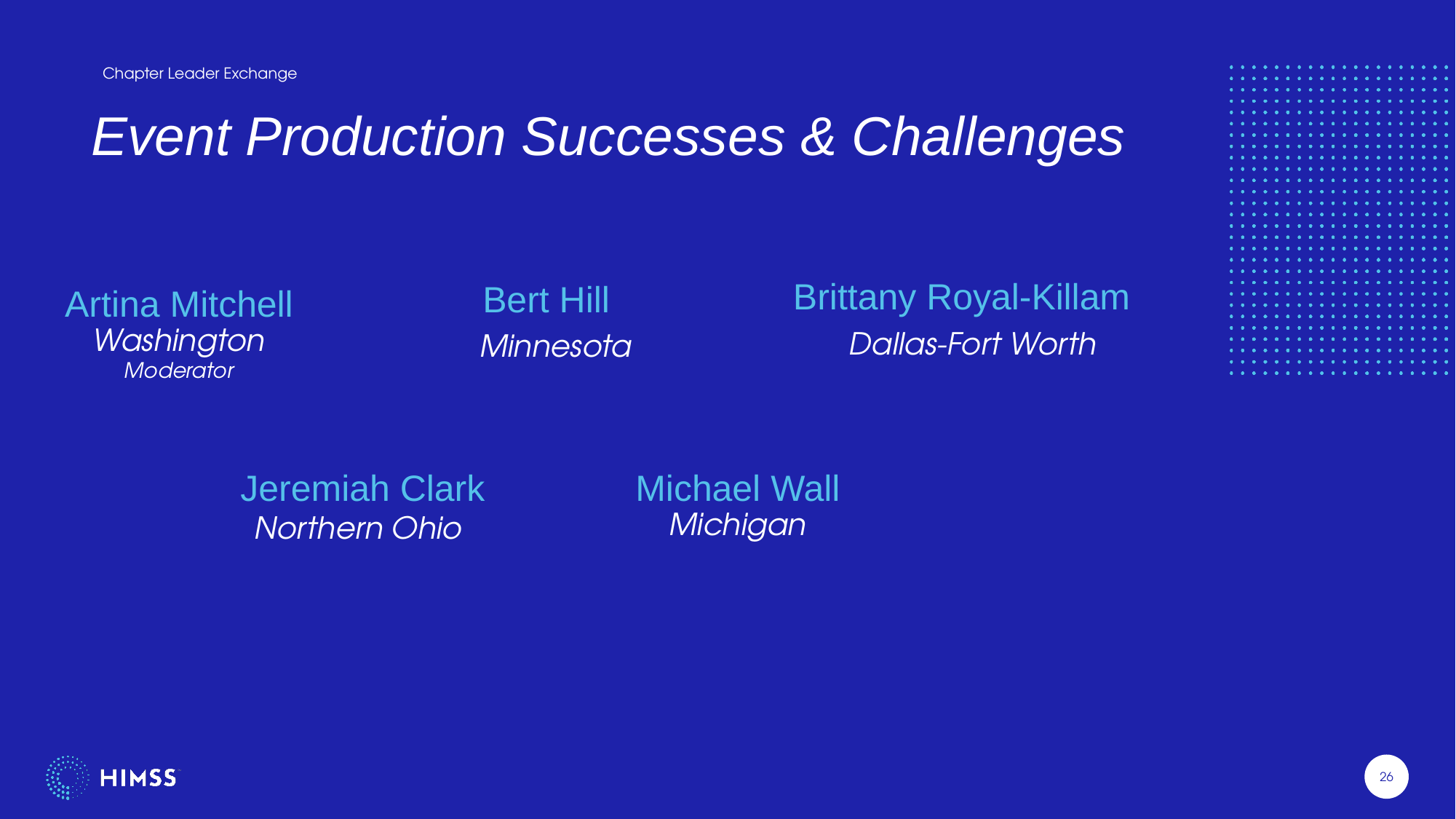

Chapter Leader Exchange
# Event Production Successes & Challenges
Brittany Royal-Killam
Bert Hill
Artina Mitchell
Washington
Moderator
Dallas-Fort Worth
Minnesota
Jeremiah Clark
Michael Wall
Michigan
Northern Ohio
26